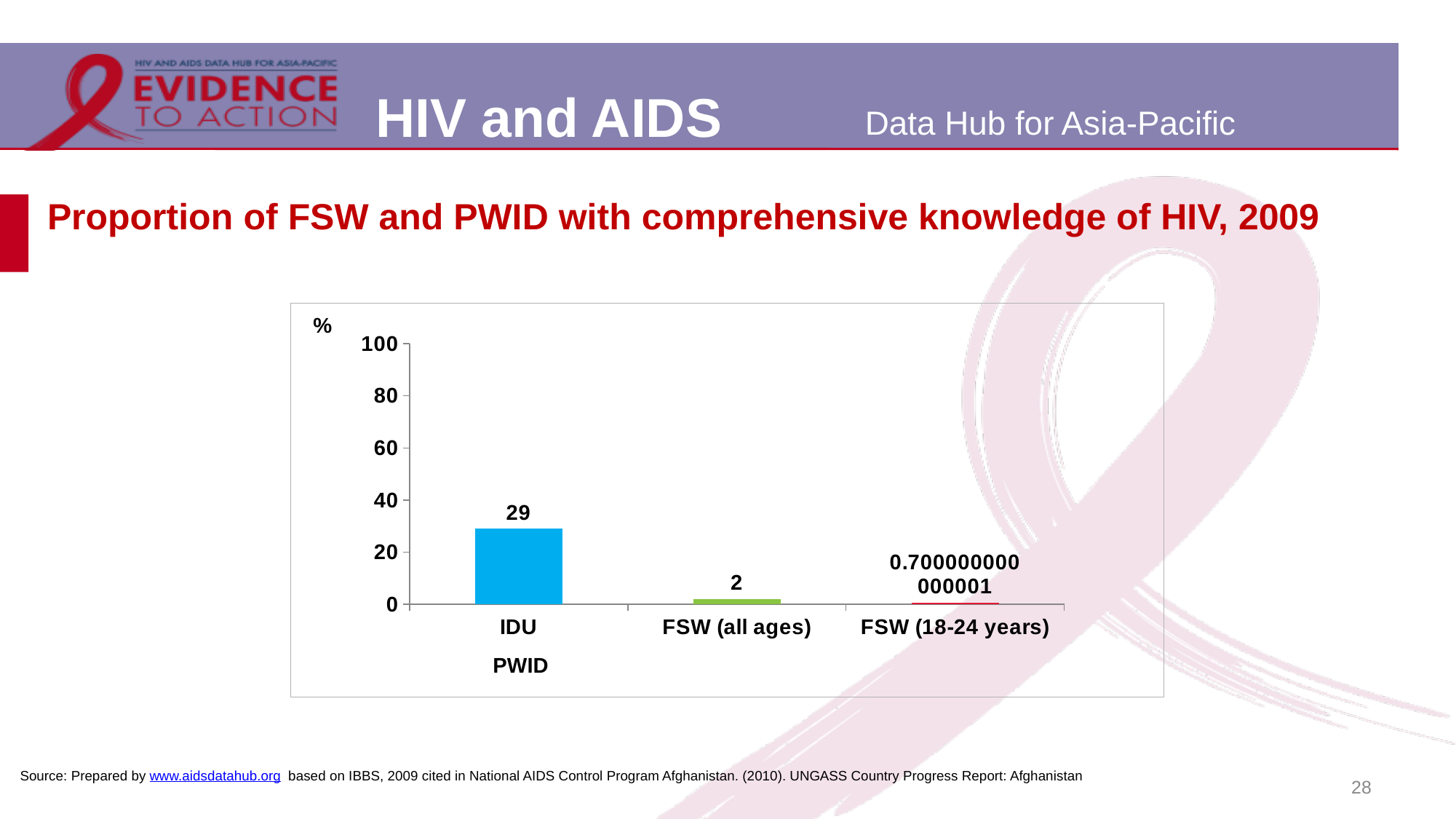

# Proportion of FSW and PWID with comprehensive knowledge of HIV, 2009

### Chart

| Category |  |
|---|---|
| IDU | 29.0 |
| FSW (all ages) | 2.0 |
| FSW (18-24 years) | 0.7000000000000006 |
PWID
28
Source: Prepared by www.aidsdatahub.org  based on IBBS, 2009 cited in National AIDS Control Program Afghanistan. (2010). UNGASS Country Progress Report: Afghanistan